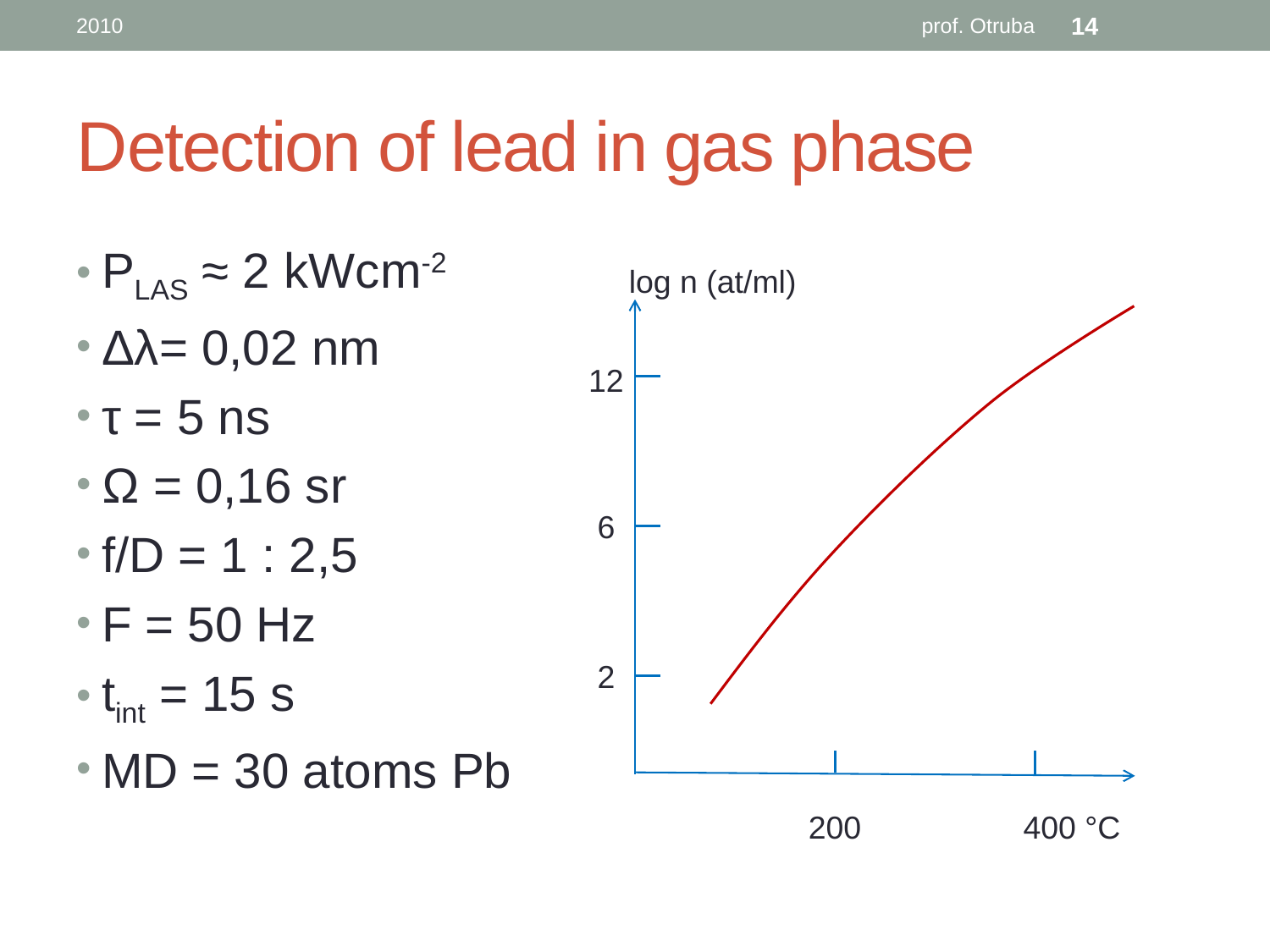

2010
prof. Otruba
14
# Detection of lead in gas phase
PLAS ≈ 2 kWcm-2
Δλ= 0,02 nm
τ = 5 ns
Ω = 0,16 sr
f/D = 1 : 2,5
F = 50 Hz
tint = 15 s
MD = 30 atoms Pb
log n (at/ml)

12
6
2
200
400 °C